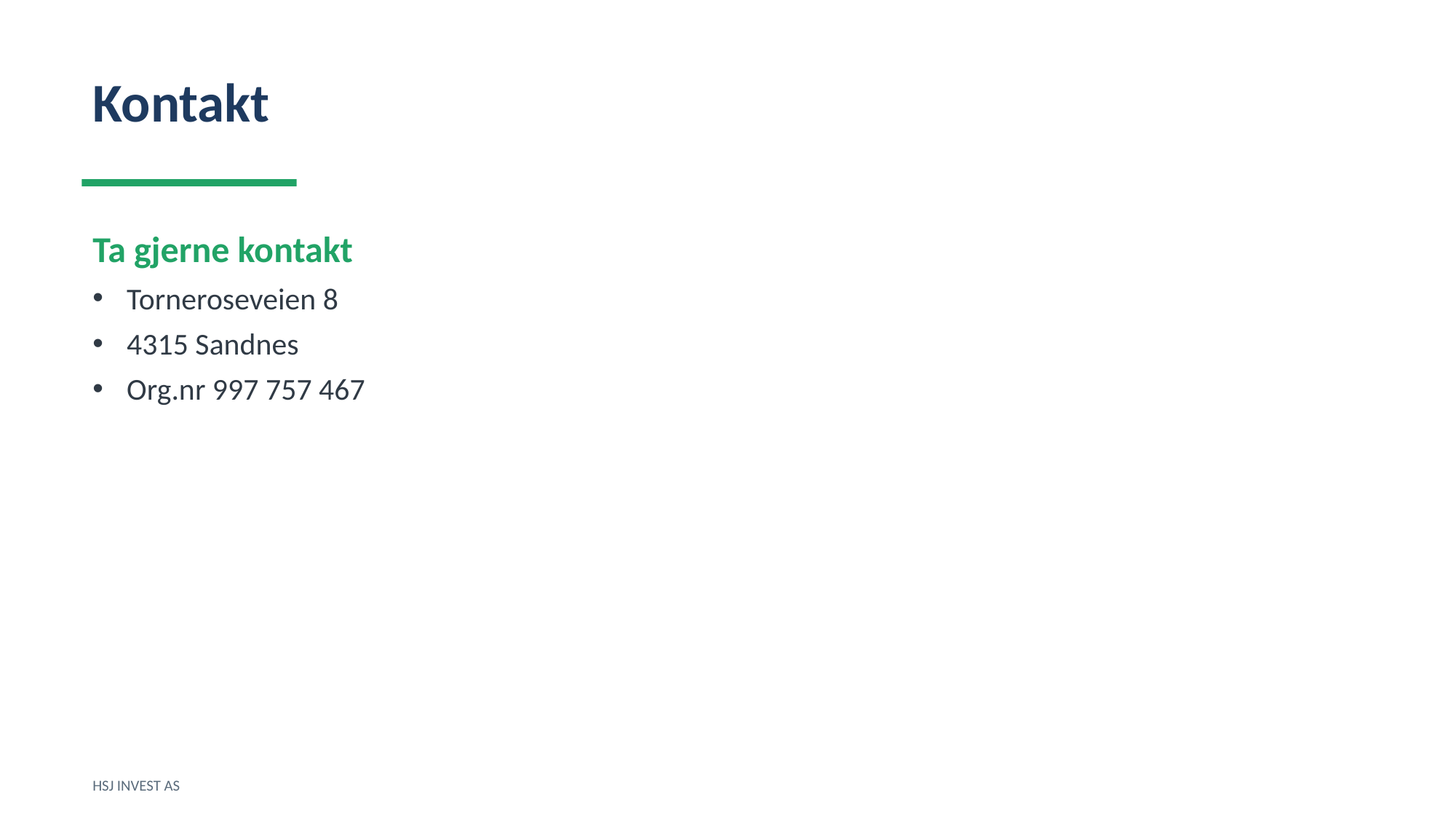

Kontakt

Ta gjerne kontakt
Torneroseveien 8
4315 Sandnes
Org.nr 997 757 467
HSJ INVEST AS